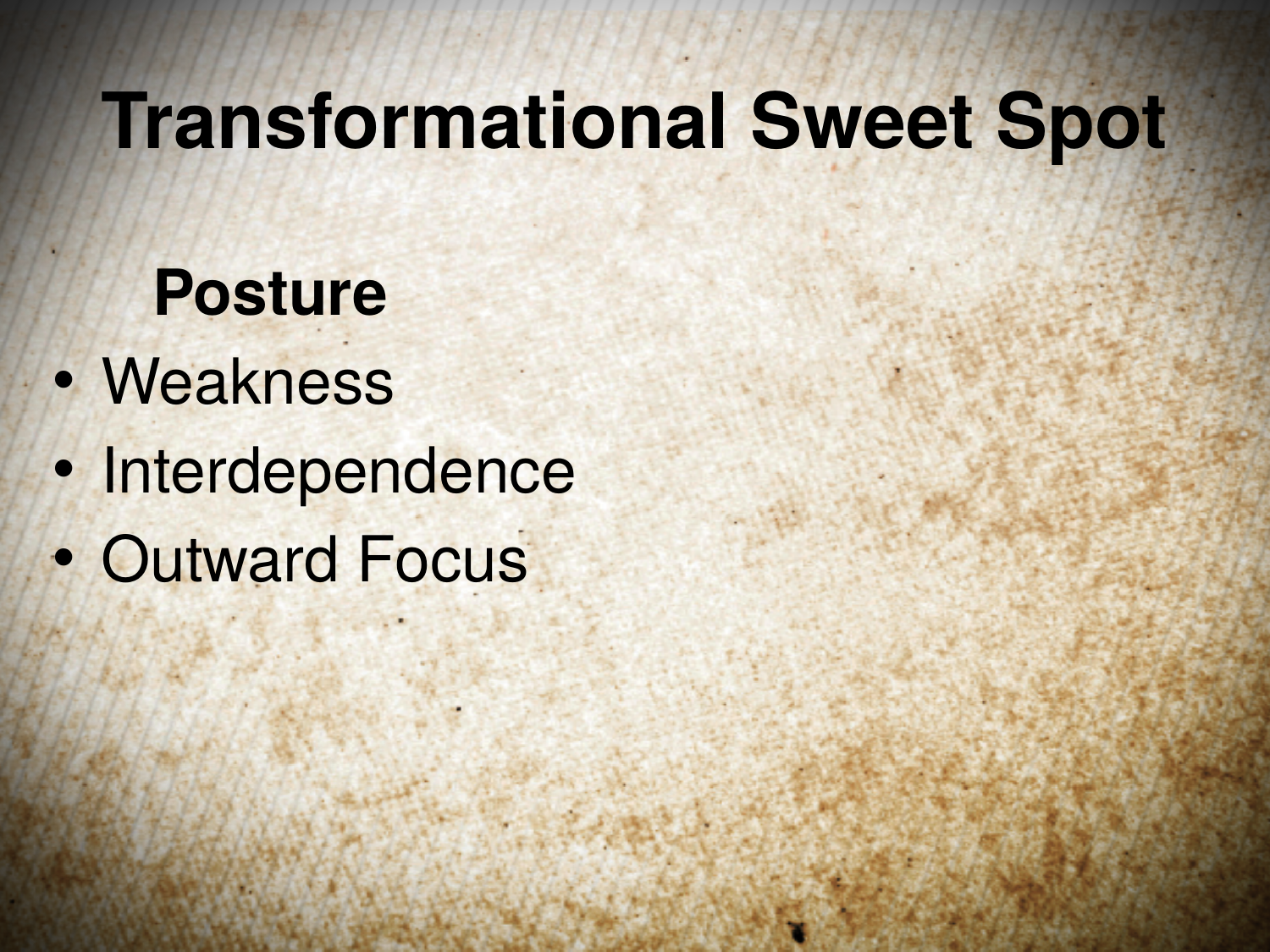

# Transformational Sweet Spot

Posture
Weakness
Interdependence
Outward Focus